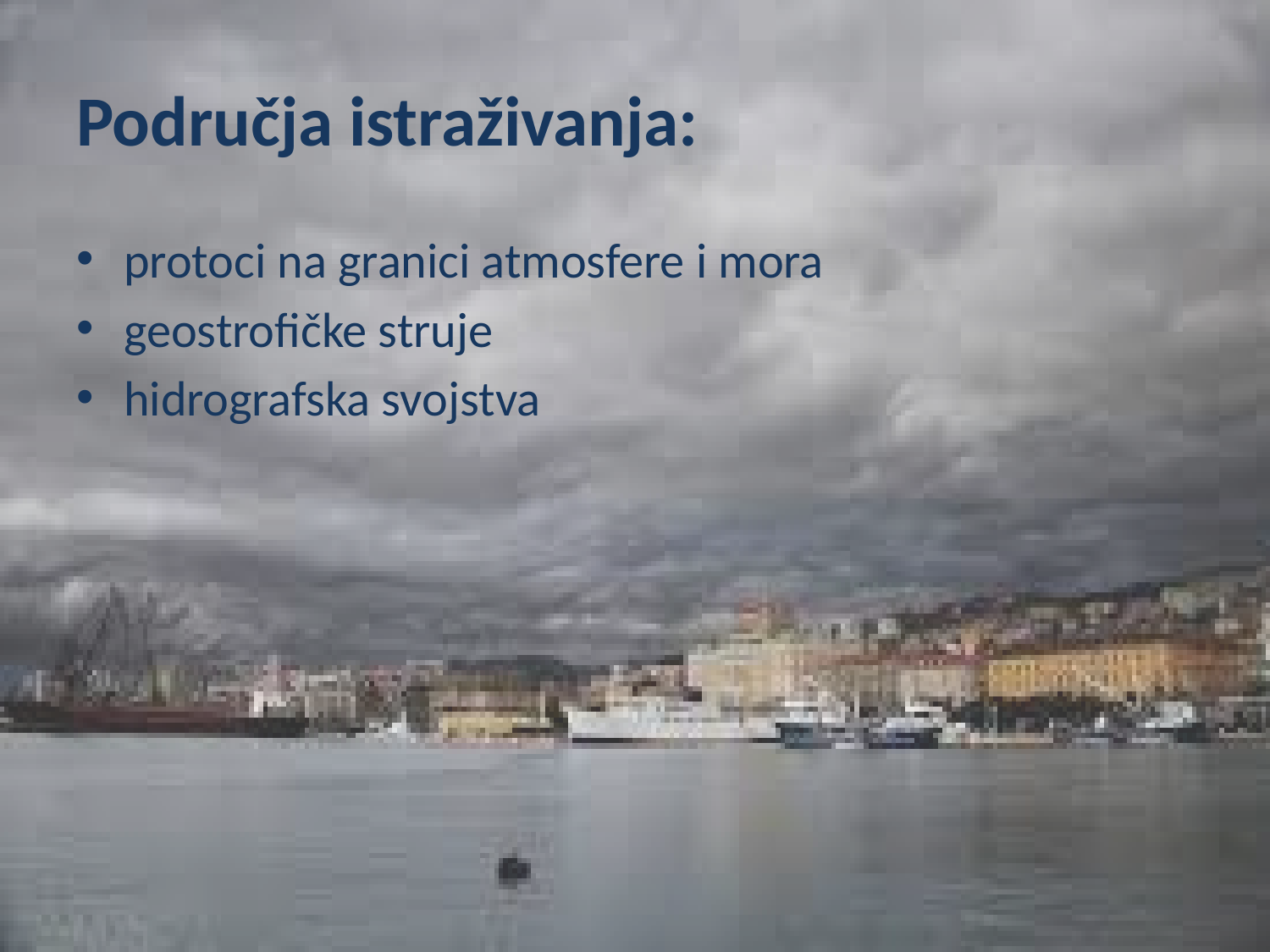

# Područja istraživanja:
protoci na granici atmosfere i mora
geostrofičke struje
hidrografska svojstva